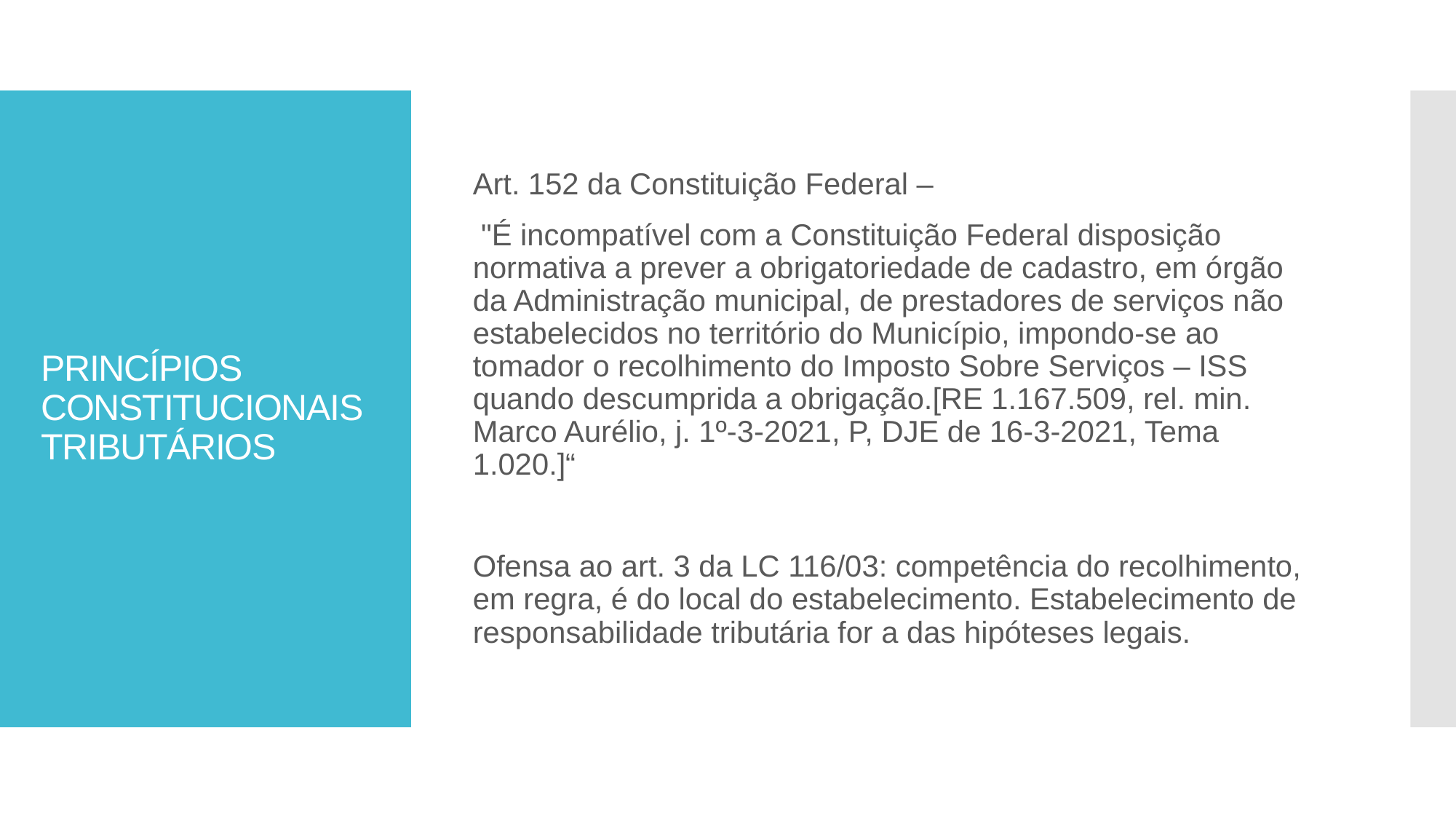

Art. 152 da Constituição Federal –
 "É incompatível com a Constituição Federal disposição normativa a prever a obrigatoriedade de cadastro, em órgão da Administração municipal, de prestadores de serviços não estabelecidos no território do Município, impondo-se ao tomador o recolhimento do Imposto Sobre Serviços – ISS quando descumprida a obrigação.[RE 1.167.509, rel. min. Marco Aurélio, j. 1º-3-2021, P, DJE de 16-3-2021, Tema 1.020.]“

Ofensa ao art. 3 da LC 116/03: competência do recolhimento, em regra, é do local do estabelecimento. Estabelecimento de responsabilidade tributária for a das hipóteses legais.
# PRINCÍPIOS CONSTITUCIONAIS TRIBUTÁRIOS